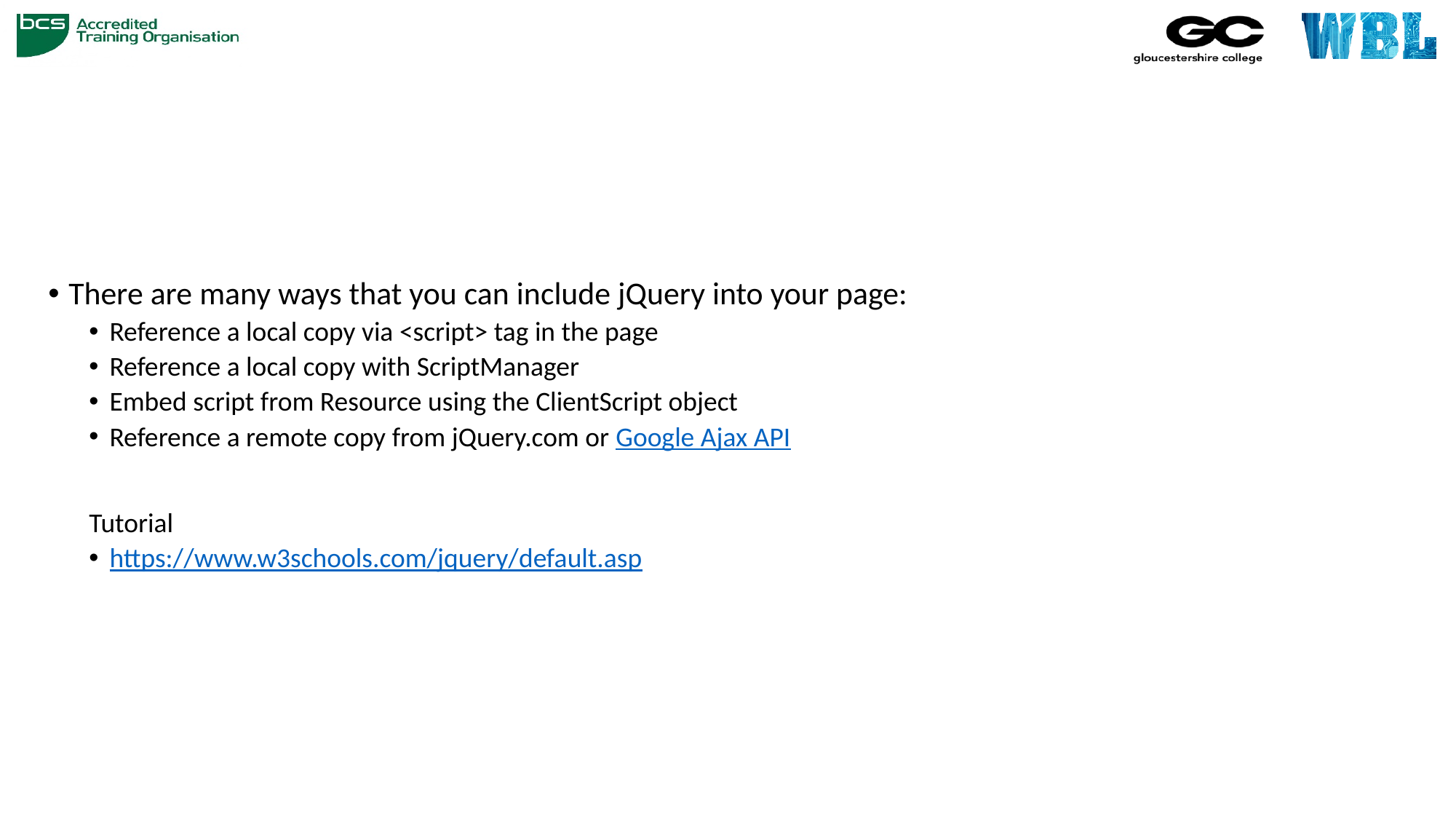

#
There are many ways that you can include jQuery into your page:
Reference a local copy via <script> tag in the page
Reference a local copy with ScriptManager
Embed script from Resource using the ClientScript object
Reference a remote copy from jQuery.com or Google Ajax API

Tutorial
https://www.w3schools.com/jquery/default.asp